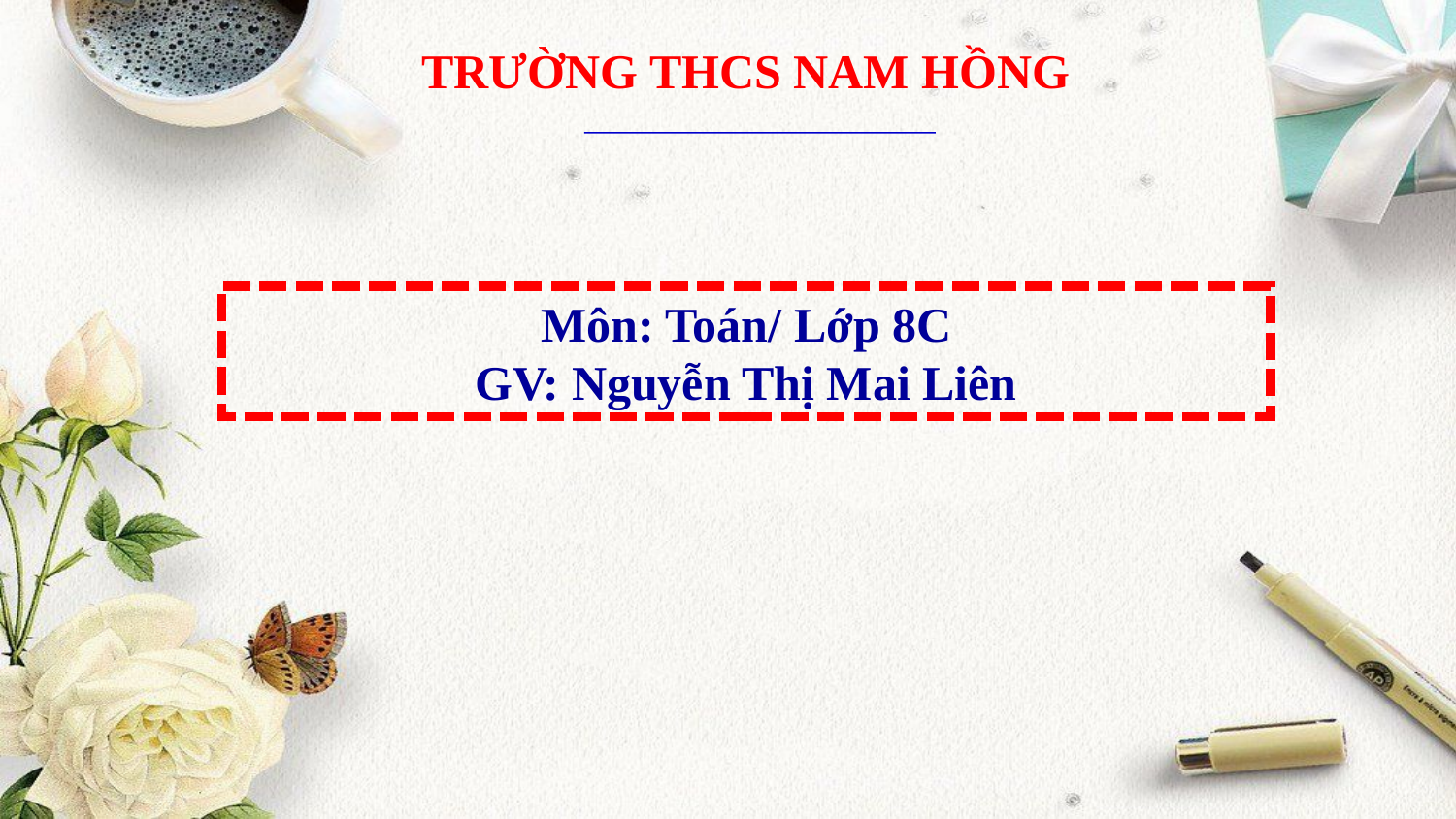

TRƯỜNG THCS NAM HỒNG

Môn: Toán/ Lớp 8C
GV: Nguyễn Thị Mai Liên